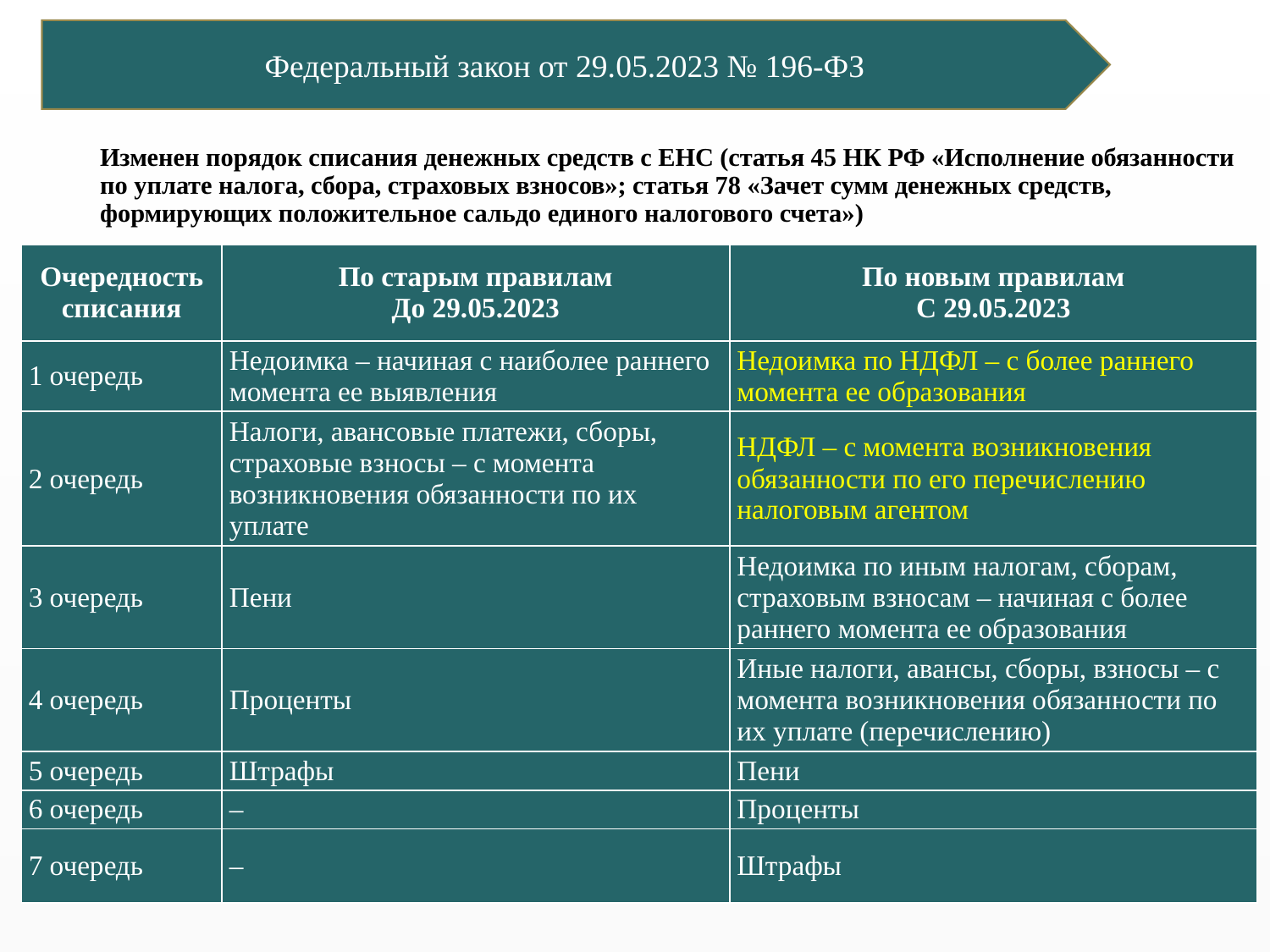

Федеральный закон от 29.05.2023 № 196-ФЗ
# Изменен порядок списания денежных средств с ЕНС (статья 45 НК РФ «Исполнение обязанности по уплате налога, сбора, страховых взносов»; статья 78 «Зачет сумм денежных средств, формирующих положительное сальдо единого налогового счета»)
| Очередность списания | По старым правилам До 29.05.2023 | По новым правилам С 29.05.2023 |
| --- | --- | --- |
| 1 очередь | Недоимка – начиная с наиболее раннего момента ее выявления | Недоимка по НДФЛ – с более раннего момента ее образования |
| 2 очередь | Налоги, авансовые платежи, сборы, страховые взносы – с момента возникновения обязанности по их уплате | НДФЛ – с момента возникновения обязанности по его перечислению налоговым агентом |
| 3 очередь | Пени | Недоимка по иным налогам, сборам, страховым взносам – начиная с более раннего момента ее образования |
| 4 очередь | Проценты | Иные налоги, авансы, сборы, взносы – с момента возникновения обязанности по их уплате (перечислению) |
| 5 очередь | Штрафы | Пени |
| 6 очередь | – | Проценты |
| 7 очередь | – | Штрафы |